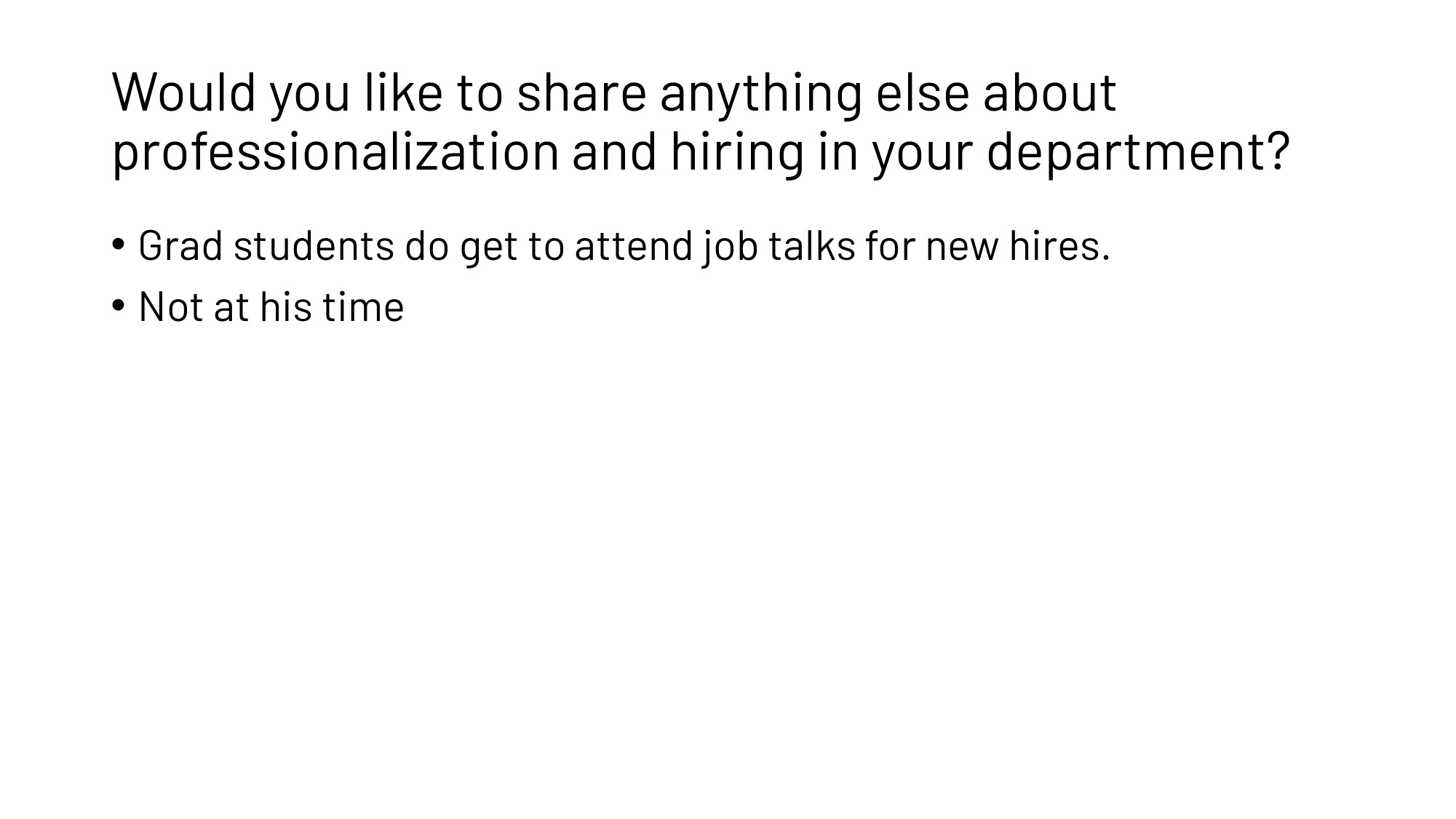

# Would you like to share anything else about professionalization and hiring in your department?
Grad students do get to attend job talks for new hires.
Not at his time